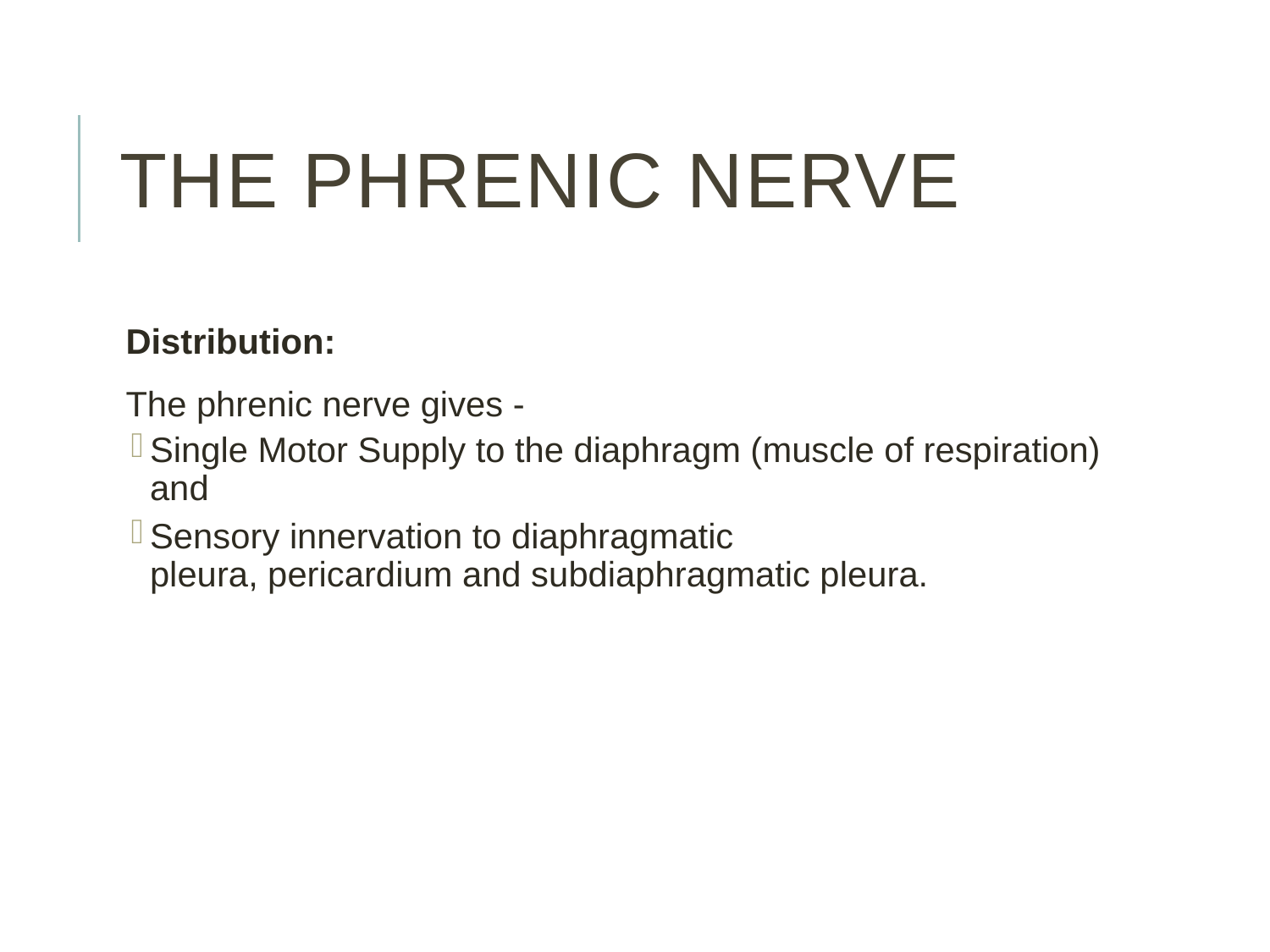

# The phrenic nerve
Distribution:
The phrenic nerve gives -
Single Motor Supply to the diaphragm (muscle of respiration) and
Sensory innervation to diaphragmatic pleura, pericardium and subdiaphragmatic pleura.